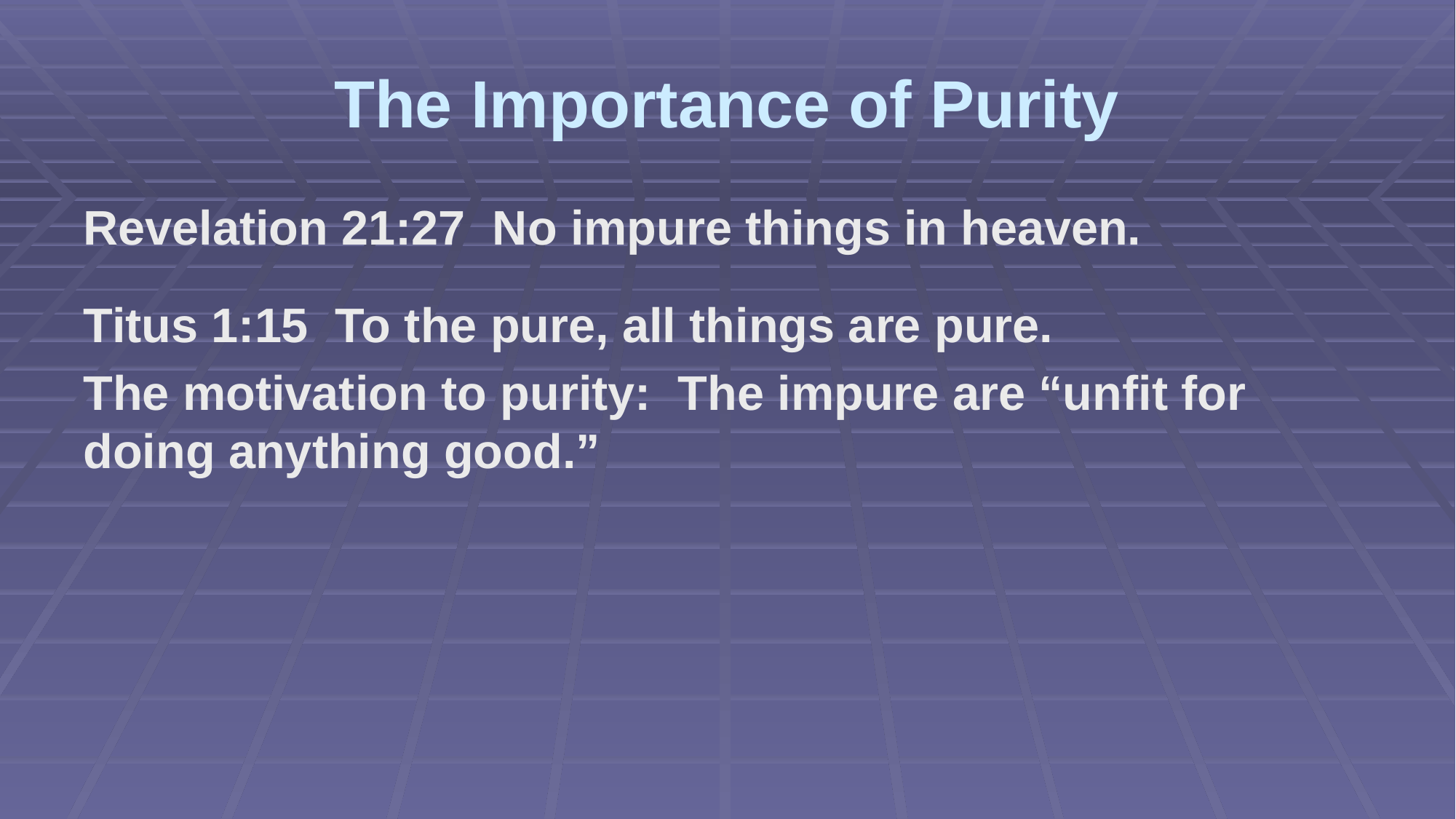

# The Importance of Purity
Revelation 21:27  No impure things in heaven.

Titus 1:15  To the pure, all things are pure.
The motivation to purity:  The impure are “unfit for doing anything good.”